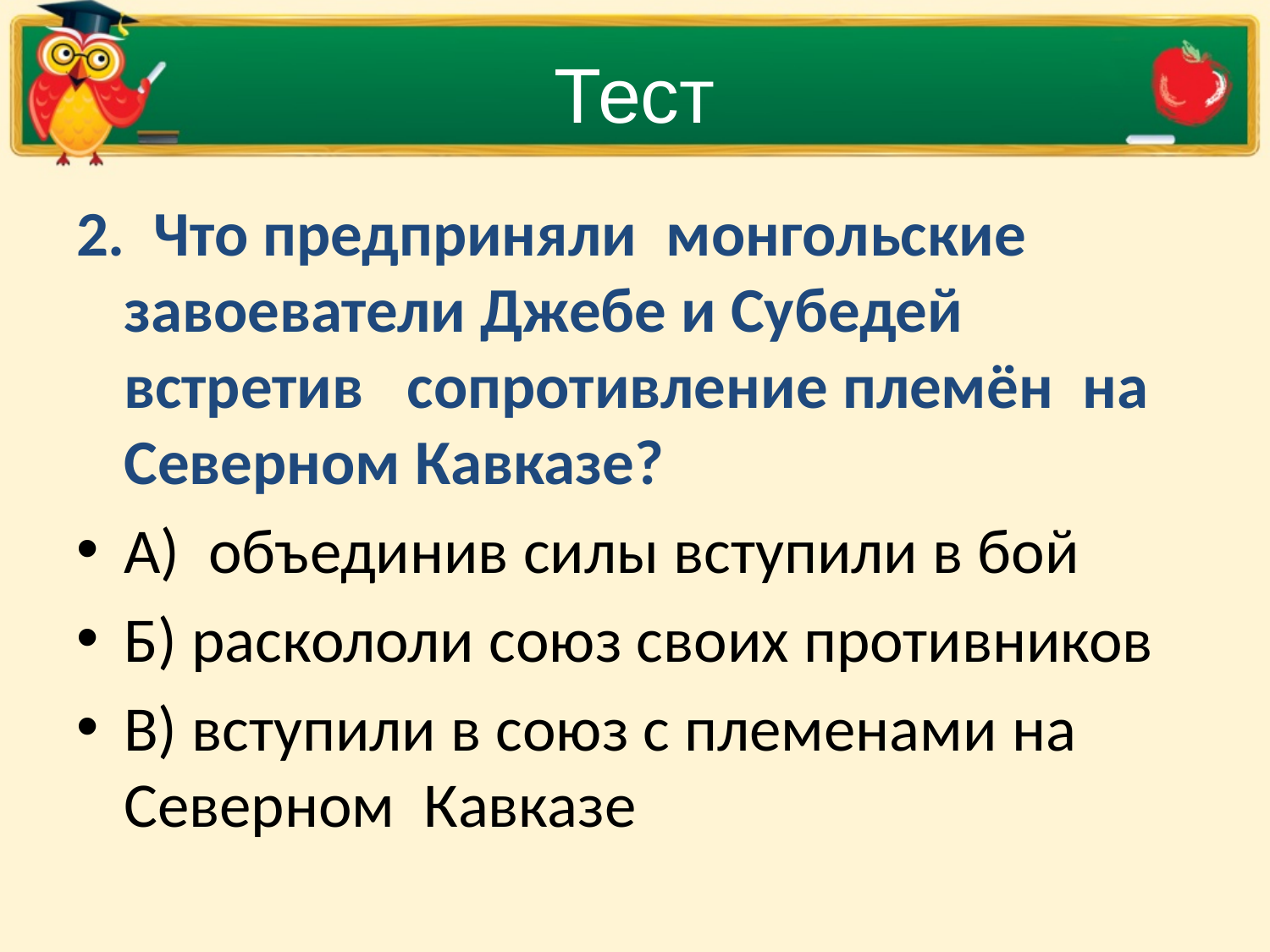

# Тест
2.  Что предприняли  монгольские завоеватели Джебе и Субедей встретив   сопротивление племён  на Северном Кавказе?
А)  объединив силы вступили в бой
Б) раскололи союз своих противников
В) вступили в союз с племенами на Северном  Кавказе